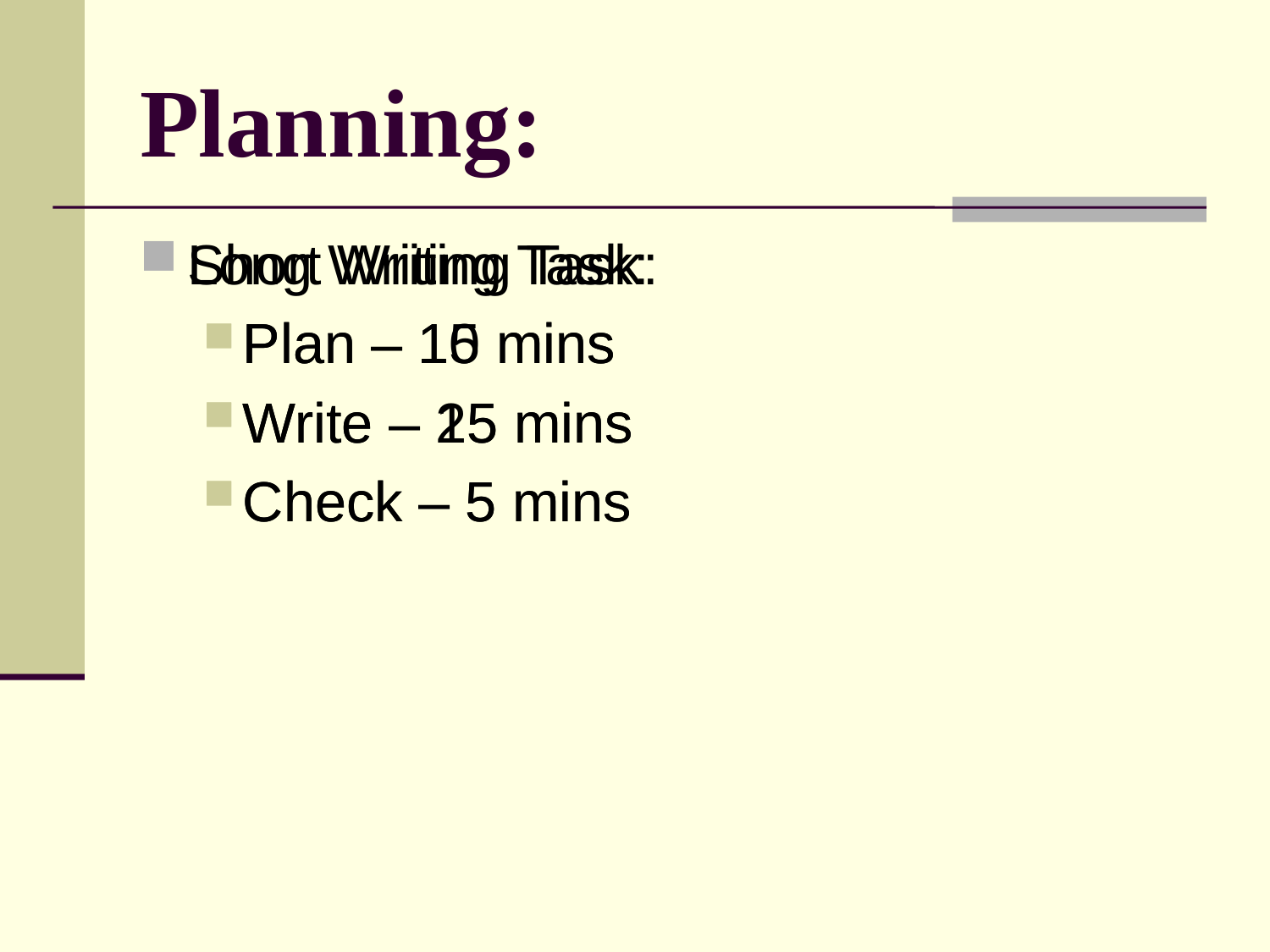

# Planning:
Long Writing Task:
Plan – 15 mins
Write – 25 mins
Check – 5 mins
Short Writing Task:
Plan – 10 mins
Write – 15 mins
Check – 5 mins